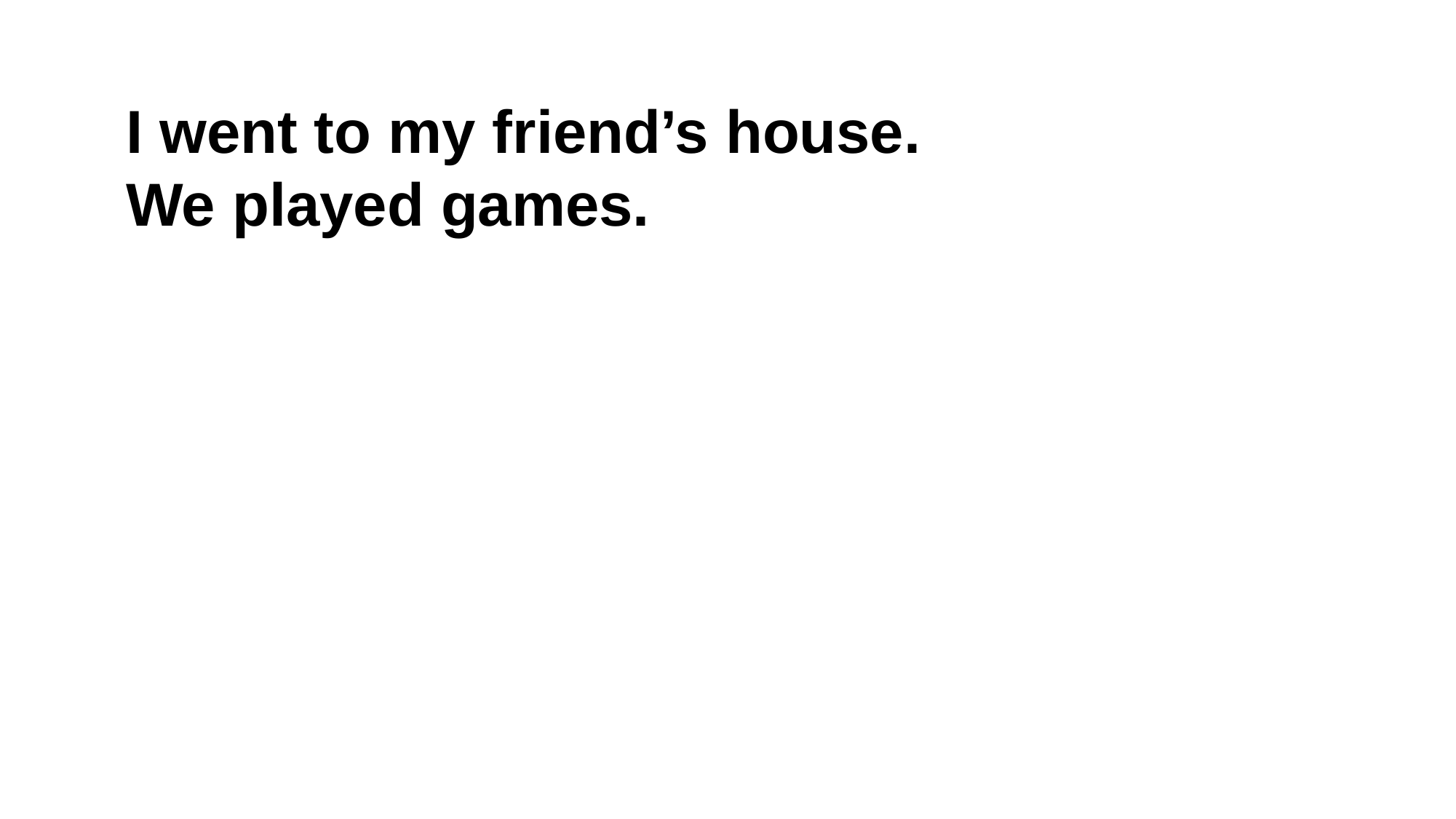

I went to my friend’s house.
We played games.